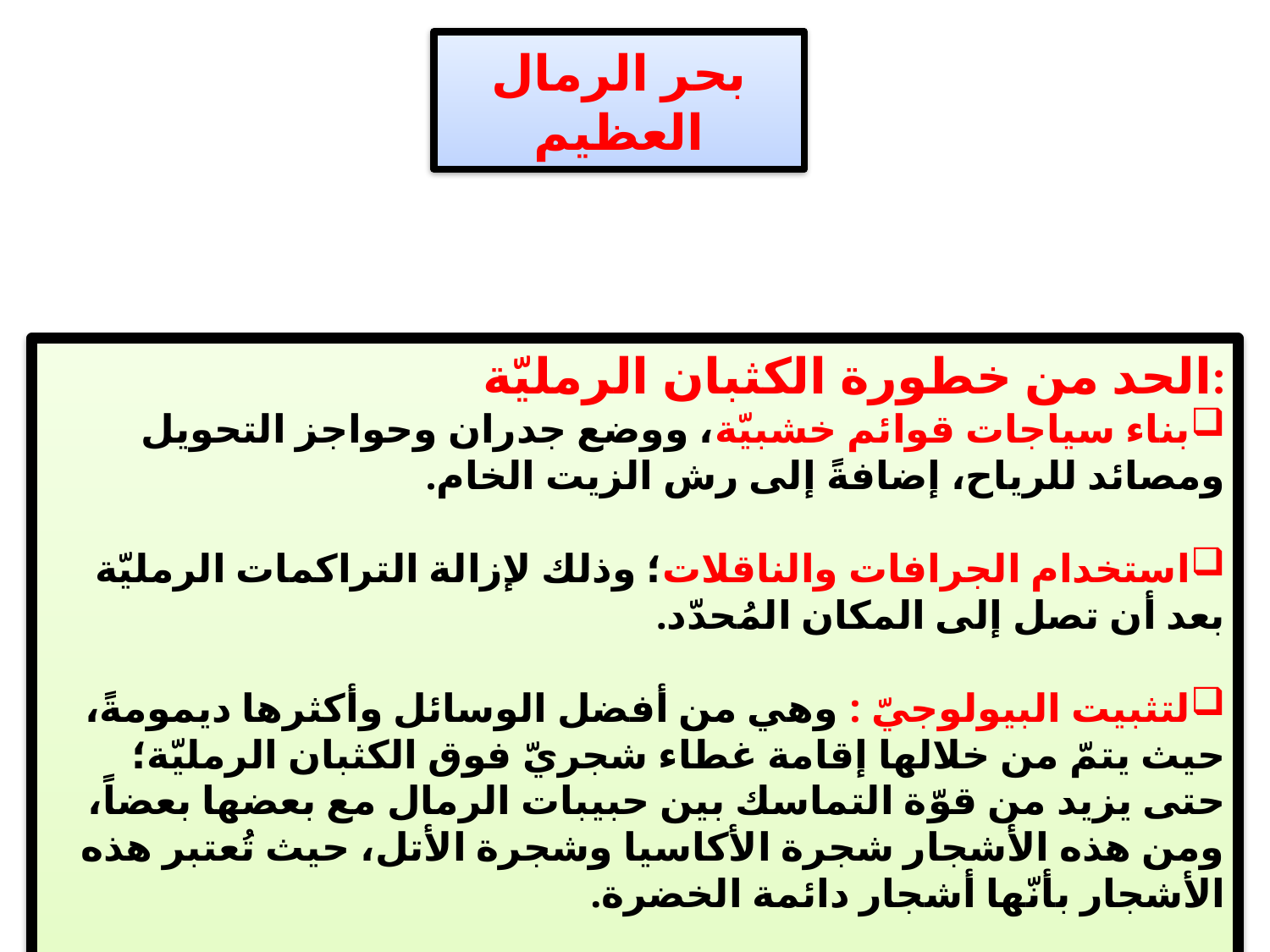

بحر الرمال العظيم

الحد من خطورة الكثبان الرمليّة:
بناء سياجات قوائم خشبيّة، ووضع جدران وحواجز التحويل ومصائد للرياح، إضافةً إلى رش الزيت الخام.
استخدام الجرافات والناقلات؛ وذلك لإزالة التراكمات الرمليّة بعد أن تصل إلى المكان المُحدّد.
لتثبيت البيولوجيّ : وهي من أفضل الوسائل وأكثرها ديمومةً، حيث يتمّ من خلالها إقامة غطاء شجريّ فوق الكثبان الرمليّة؛ حتى يزيد من قوّة التماسك بين حبيبات الرمال مع بعضها بعضاً، ومن هذه الأشجار شجرة الأكاسيا وشجرة الأتل، حيث تُعتبر هذه الأشجار بأنّها أشجار دائمة الخضرة.
الغطاء النباتيّ والذي يُعدّ من أكثر الطرق فعاليّة للسيطرة على الرمال.